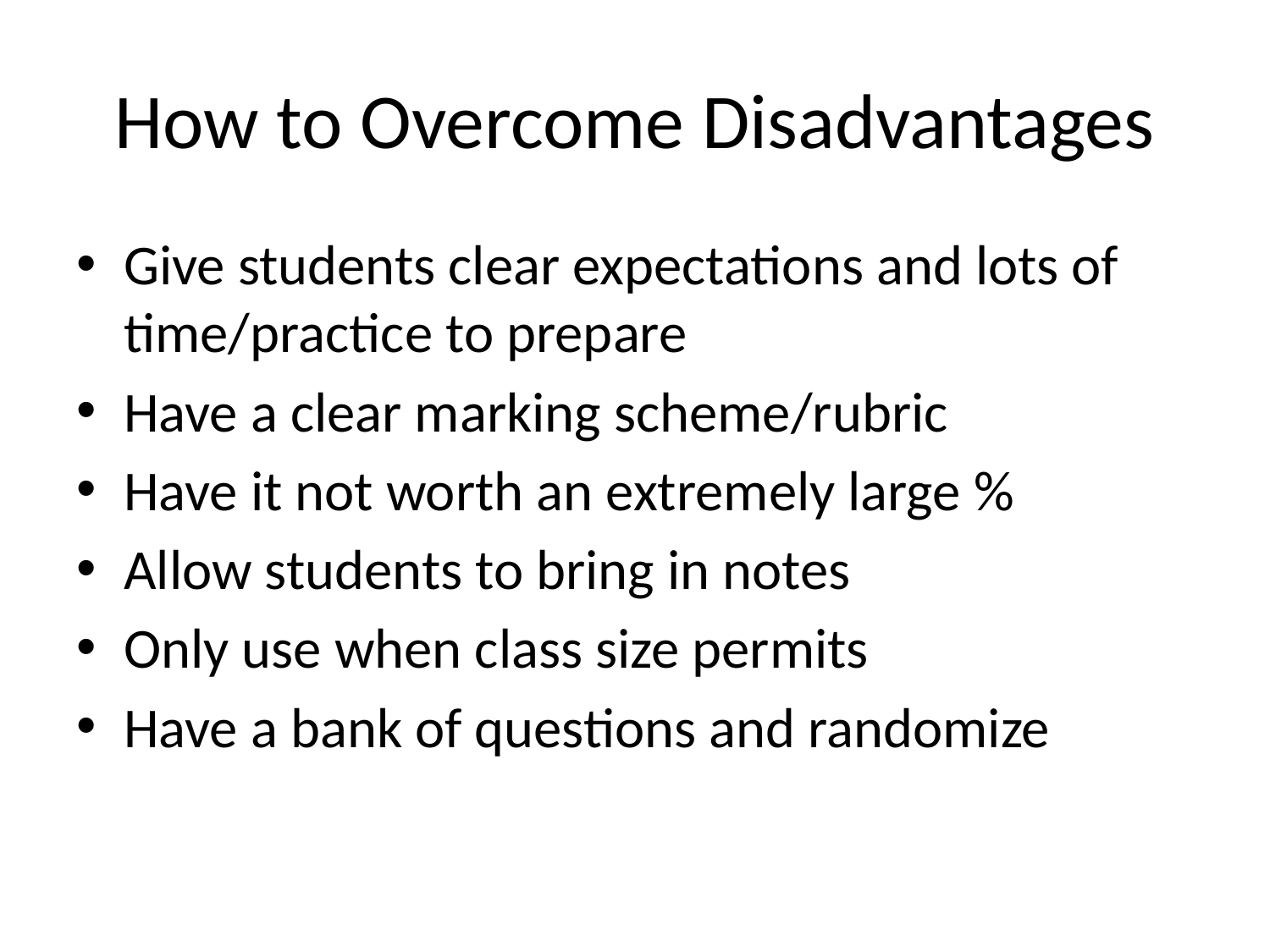

# How to Overcome Disadvantages
Give students clear expectations and lots of time/practice to prepare
Have a clear marking scheme/rubric
Have it not worth an extremely large %
Allow students to bring in notes
Only use when class size permits
Have a bank of questions and randomize